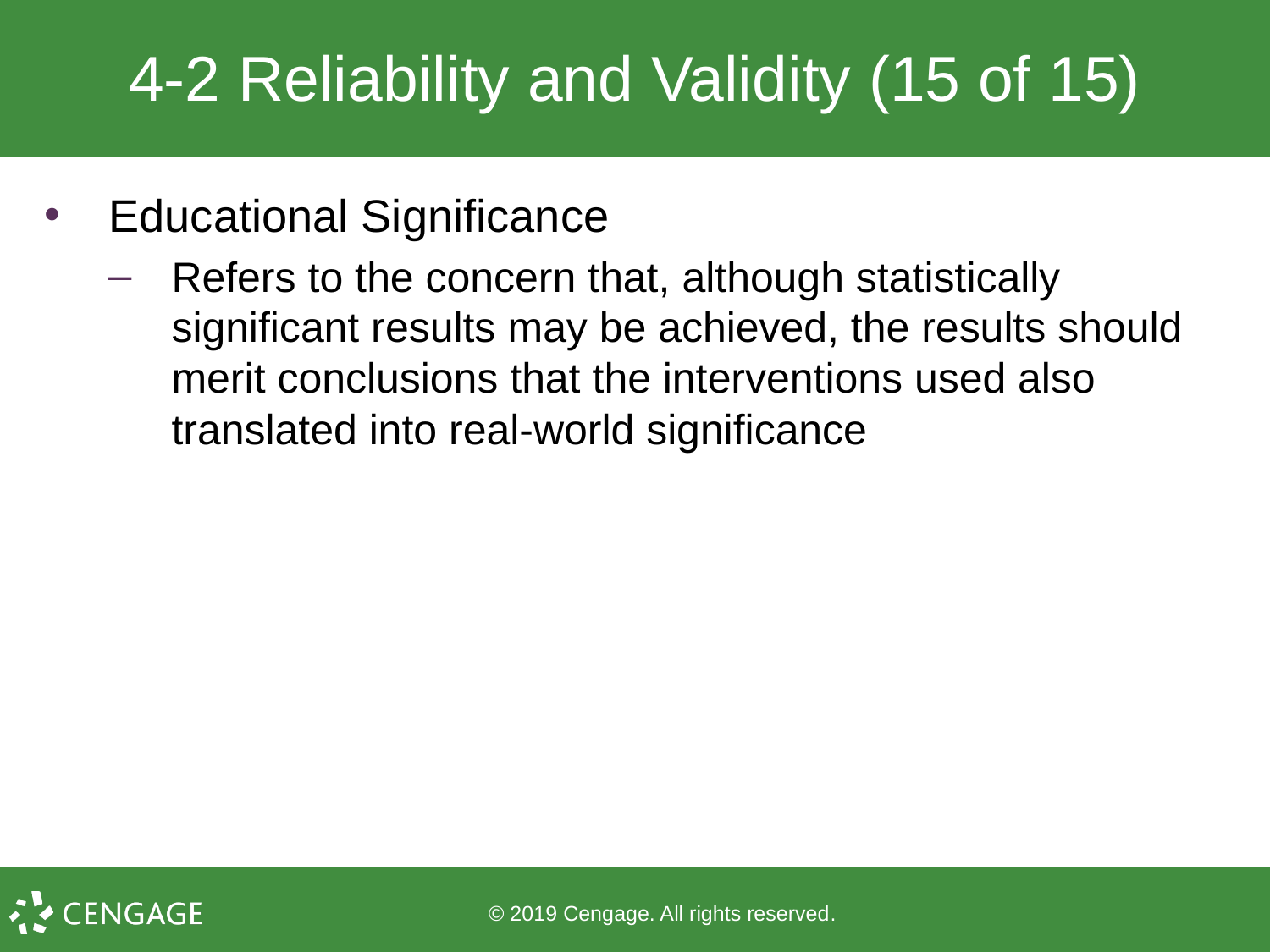

# 4-2 Reliability and Validity (15 of 15)
Educational Significance
Refers to the concern that, although statistically significant results may be achieved, the results should merit conclusions that the interventions used also translated into real-world significance